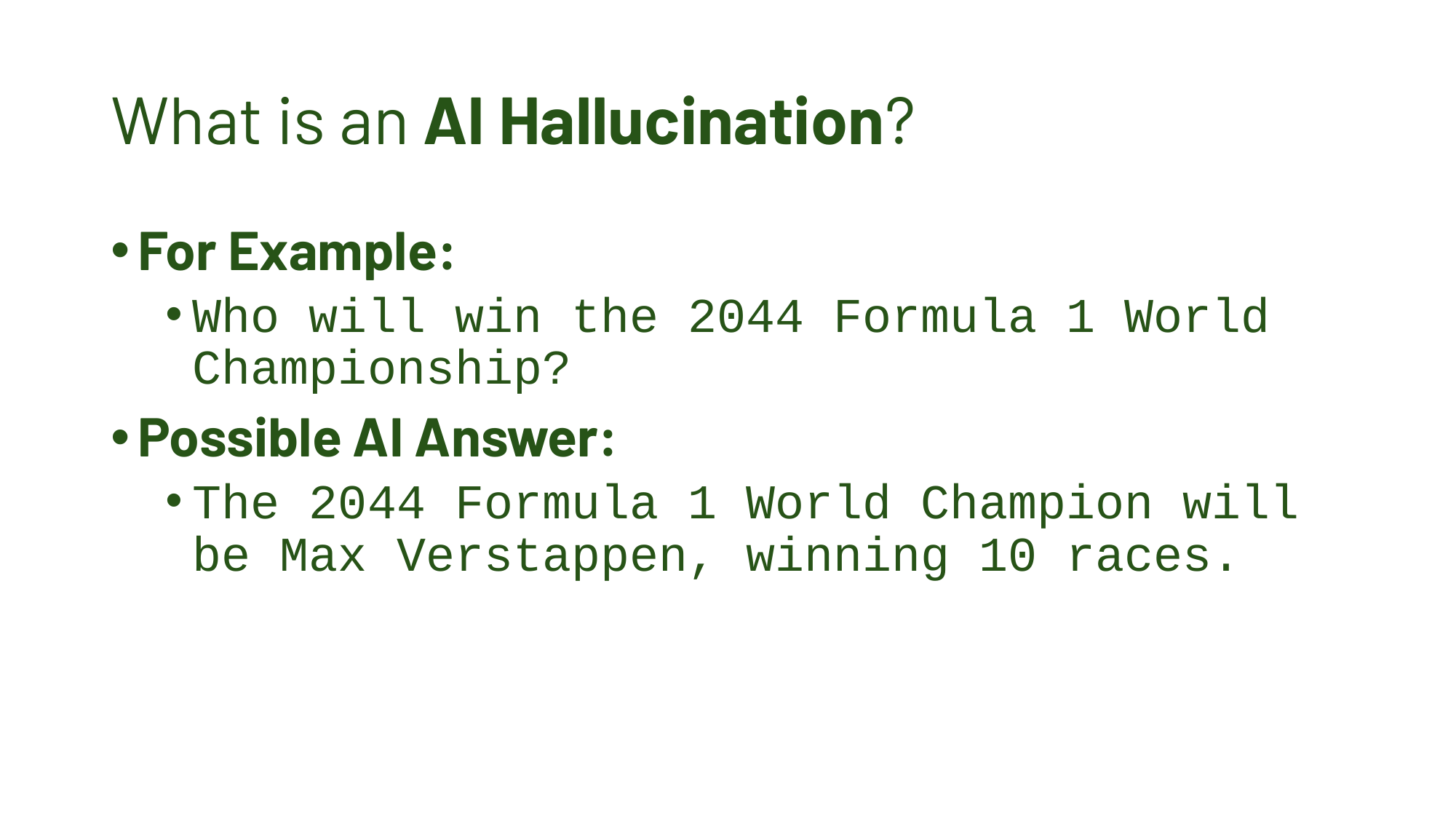

# What is an AI Hallucination?
For Example:
Who will win the 2044 Formula 1 World Championship?
Possible AI Answer:
The 2044 Formula 1 World Champion will be Max Verstappen, winning 10 races.